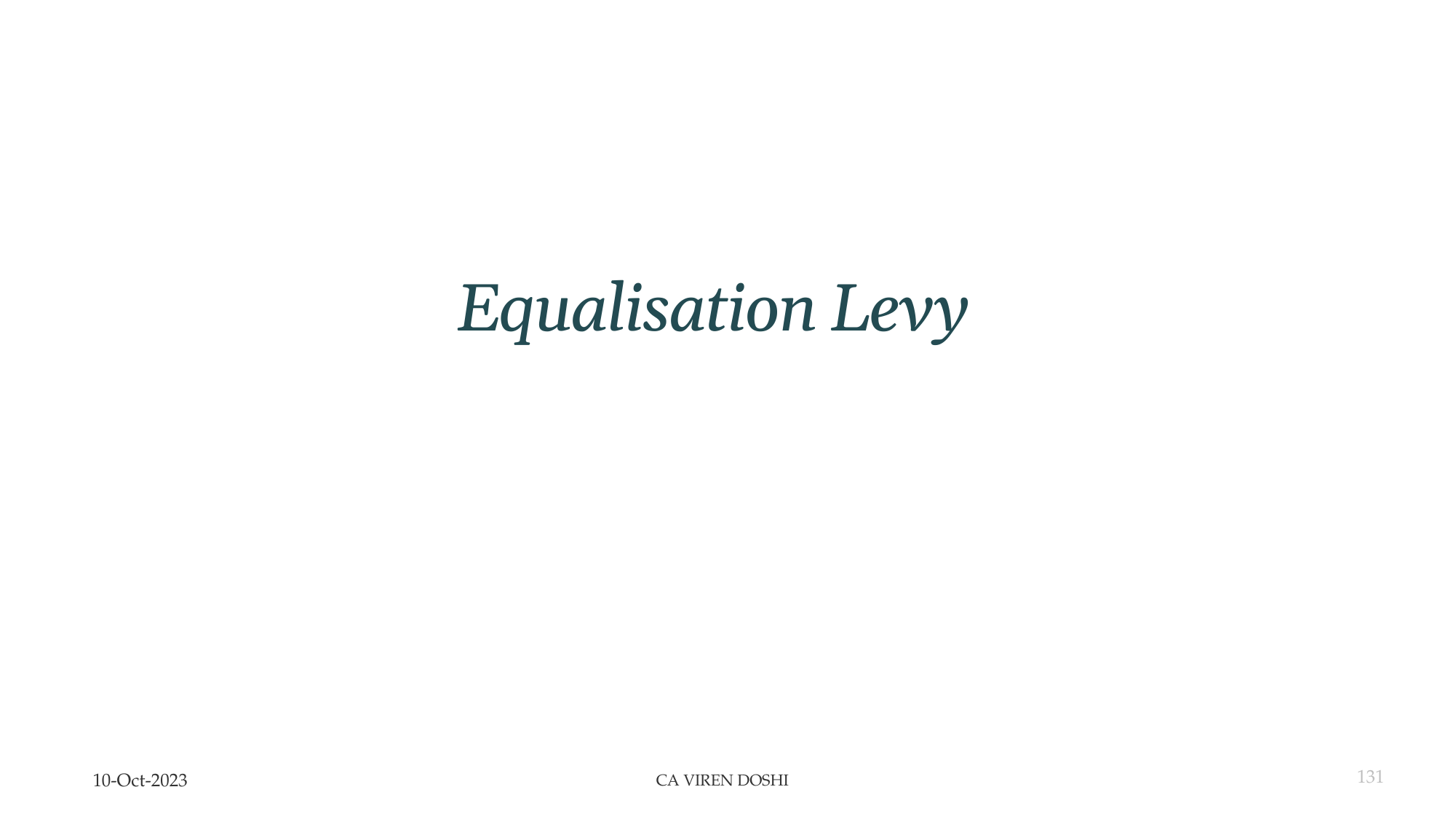

# Equalisation Levy
10-Oct-2023
CA Viren Doshi
131